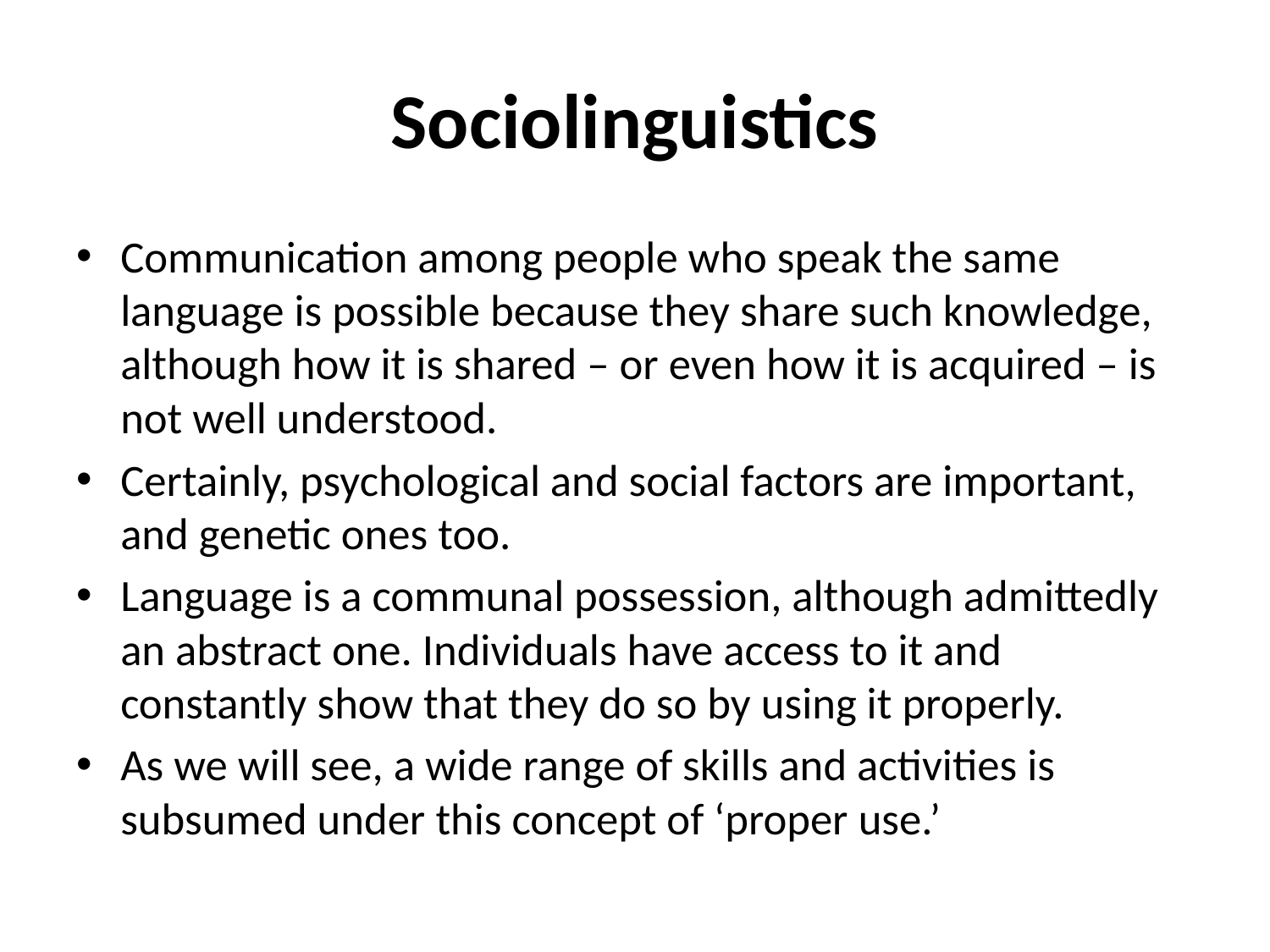

# Sociolinguistics
Communication among people who speak the same language is possible because they share such knowledge, although how it is shared – or even how it is acquired – is not well understood.
Certainly, psychological and social factors are important, and genetic ones too.
Language is a communal possession, although admittedly an abstract one. Individuals have access to it and constantly show that they do so by using it properly.
As we will see, a wide range of skills and activities is subsumed under this concept of ‘proper use.’